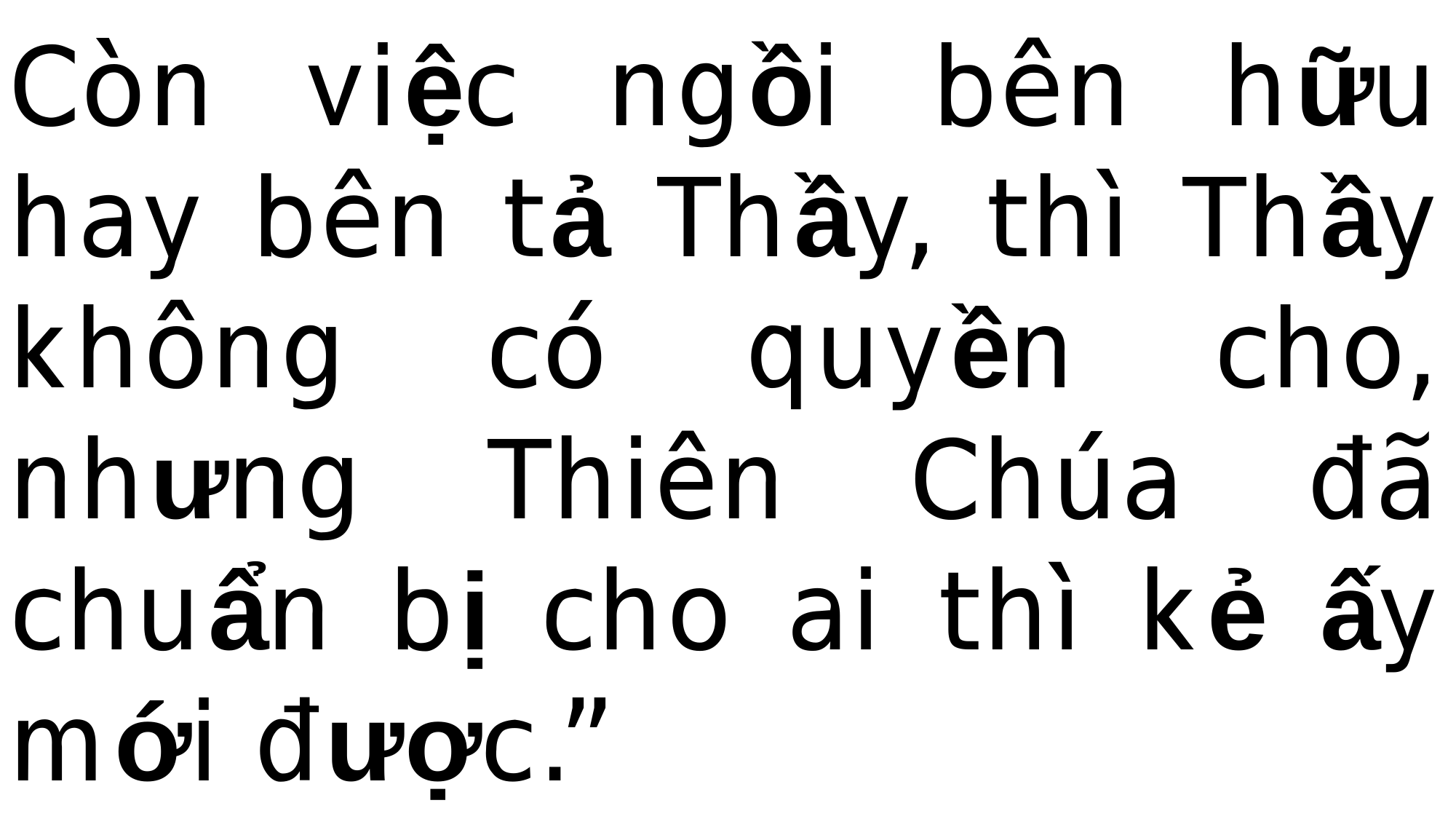

# Còn việc ngồi bên hữu hay bên tả Thầy, thì Thầy không có quyền cho, nhưng Thiên Chúa đã chuẩn bị cho ai thì kẻ ấy mới được.”